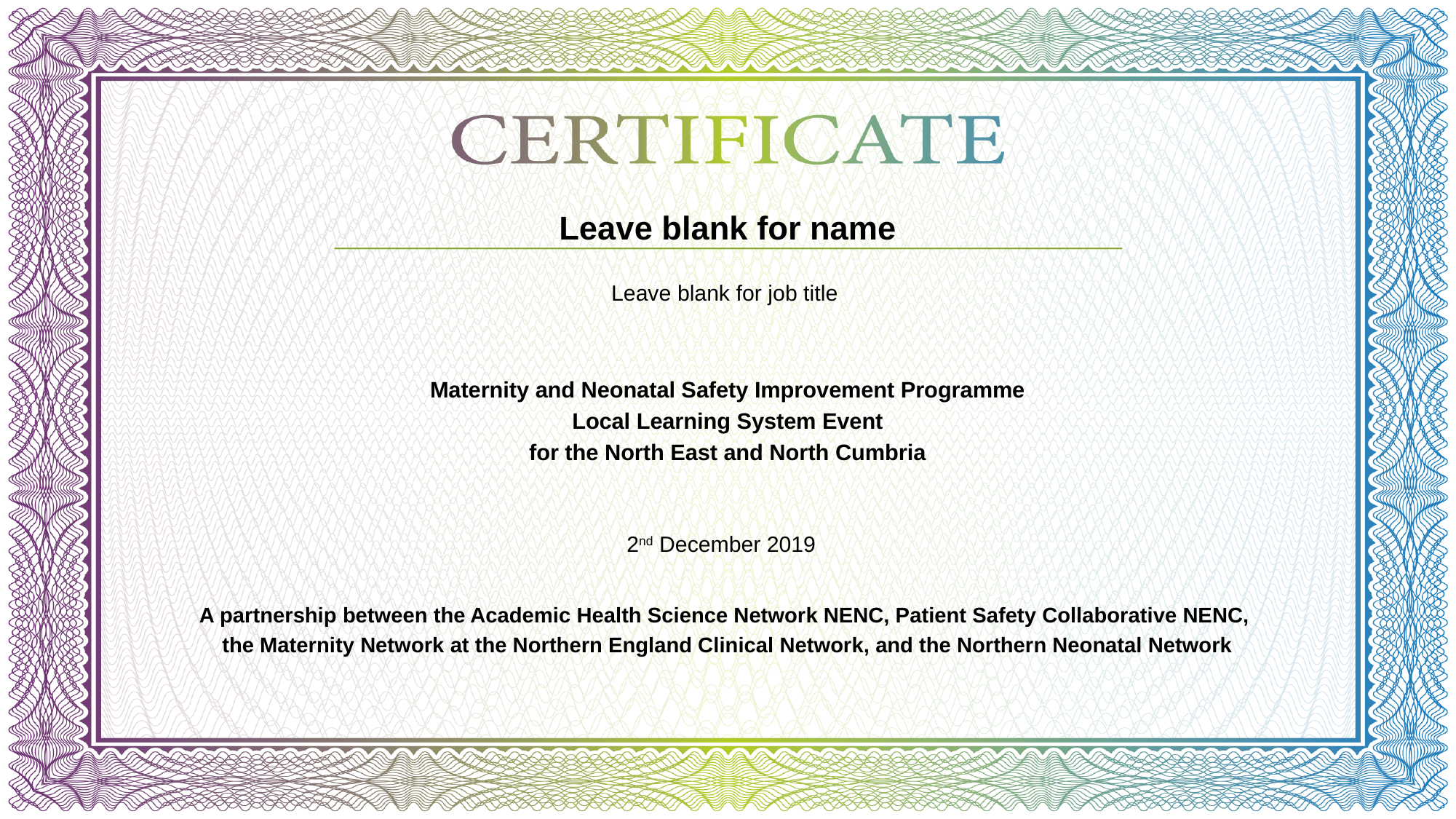

# Leave blank for name
Leave blank for job title
Maternity and Neonatal Safety Improvement Programme
Local Learning System Event
for the North East and North Cumbria
2nd December 2019
A partnership between the Academic Health Science Network NENC, Patient Safety Collaborative NENC,
the Maternity Network at the Northern England Clinical Network, and the Northern Neonatal Network